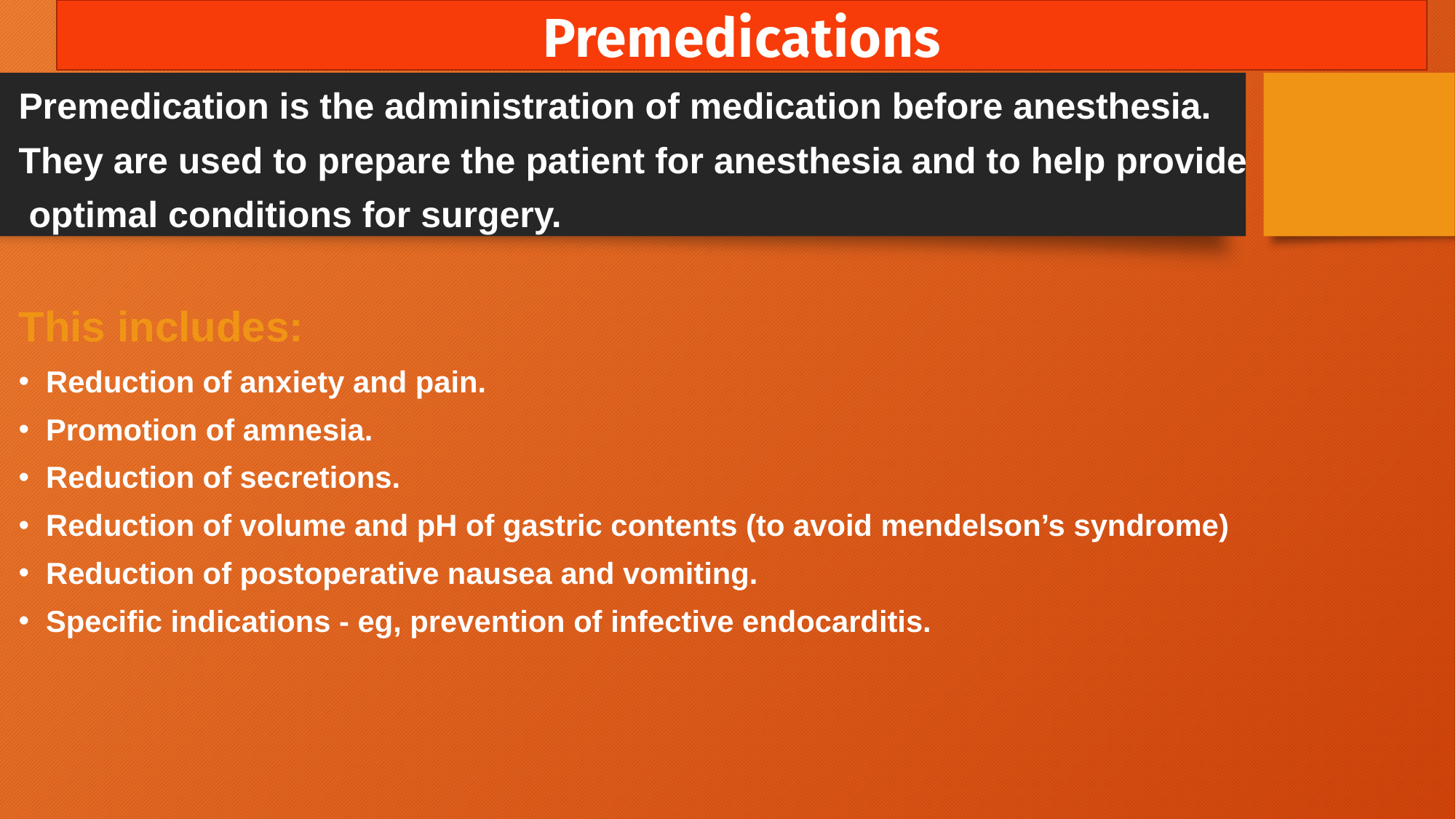

Premedications
Premedication is the administration of medication before anesthesia.
They are used to prepare the patient for anesthesia and to help provide
 optimal conditions for surgery.

This includes:
Reduction of anxiety and pain.
Promotion of amnesia.
Reduction of secretions.
Reduction of volume and pH of gastric contents (to avoid mendelson’s syndrome)
Reduction of postoperative nausea and vomiting.
Specific indications - eg, prevention of infective endocarditis.